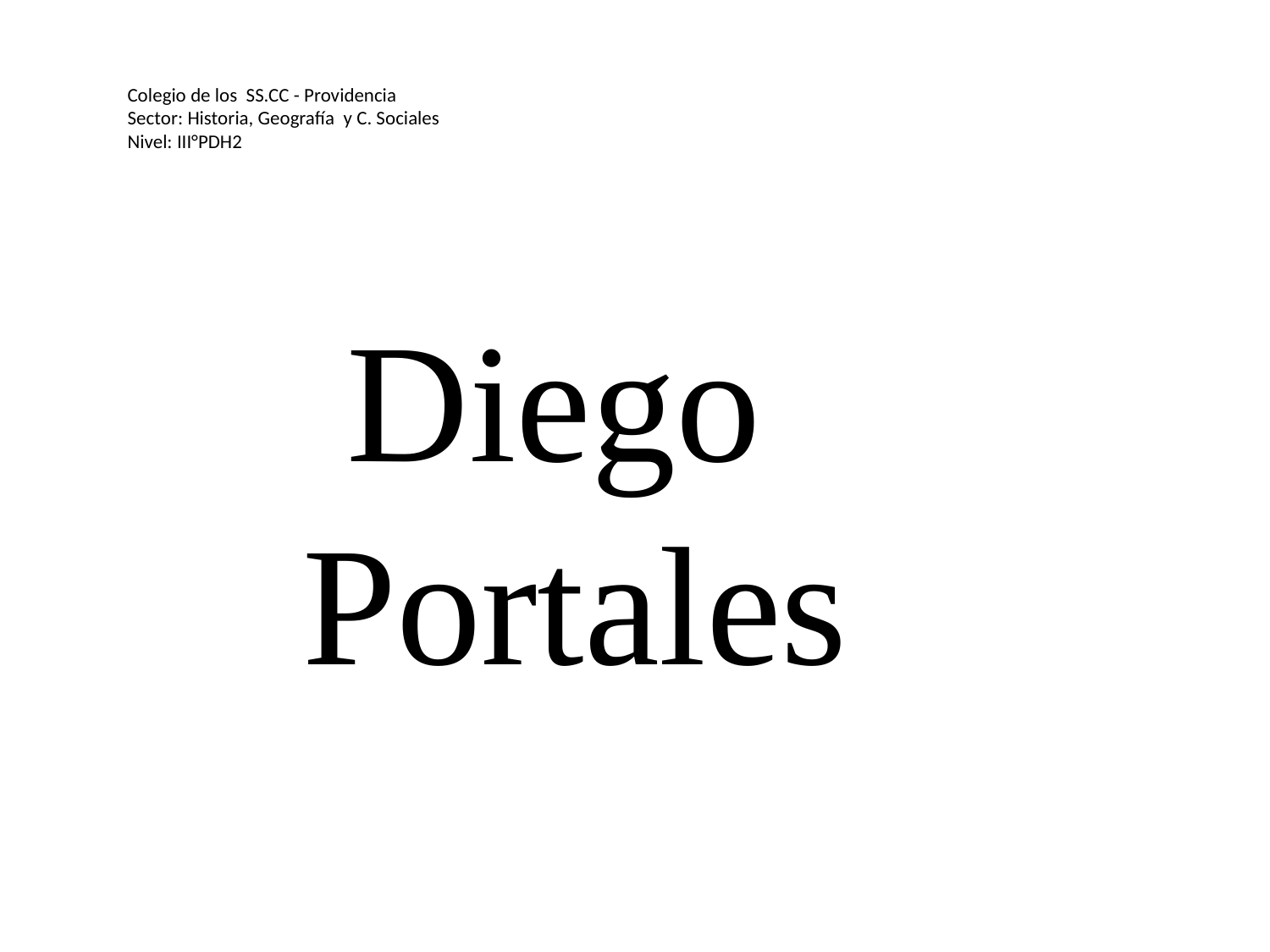

Colegio de los  SS.CC - Providencia
Sector: Historia, Geografía  y C. Sociales
Nivel: III°PDH2
Diego  Portales